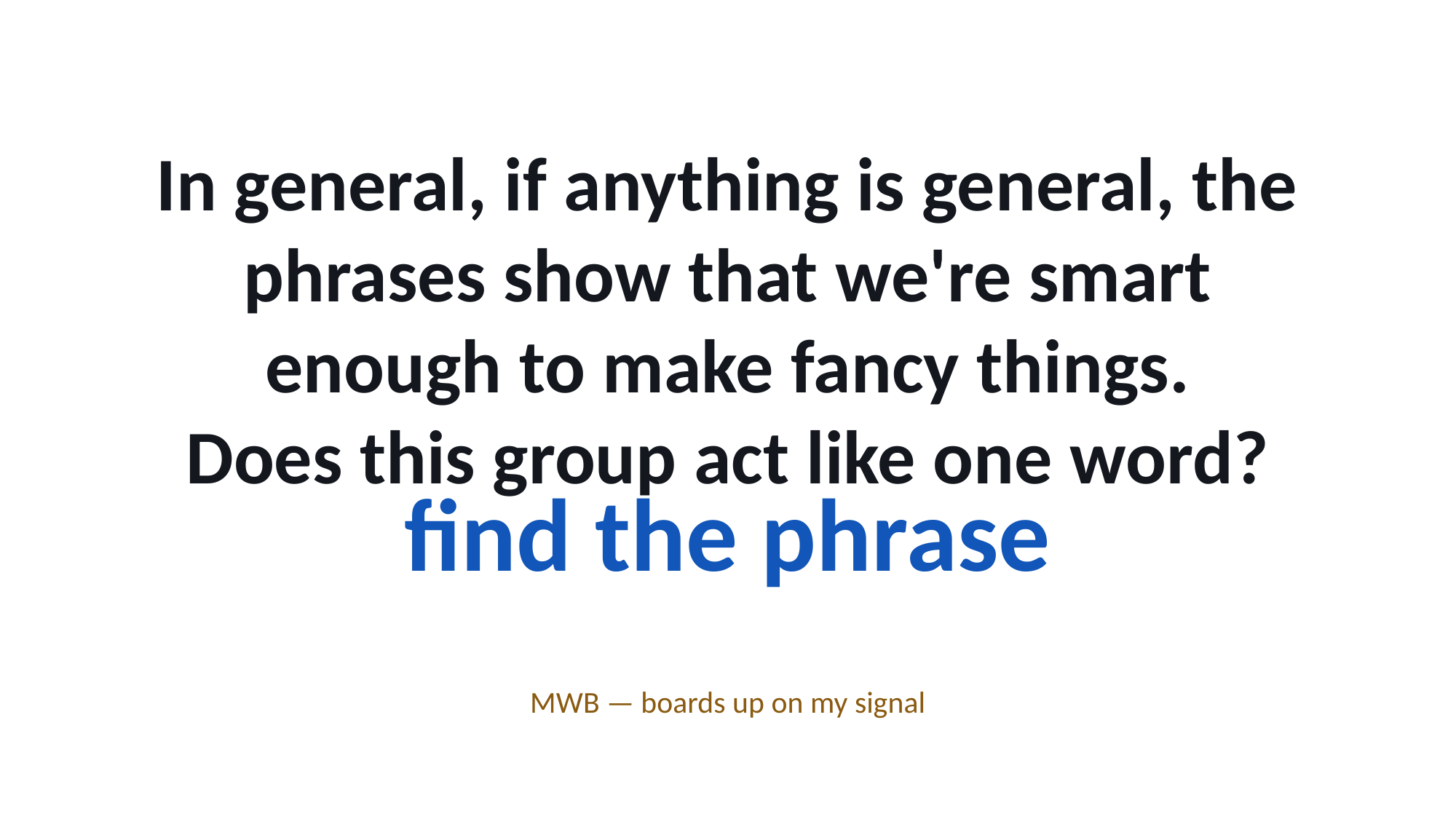

In general, if anything is general, the phrases show that we're smart enough to make fancy things.
Does this group act like one word?
find the phrase
MWB — boards up on my signal